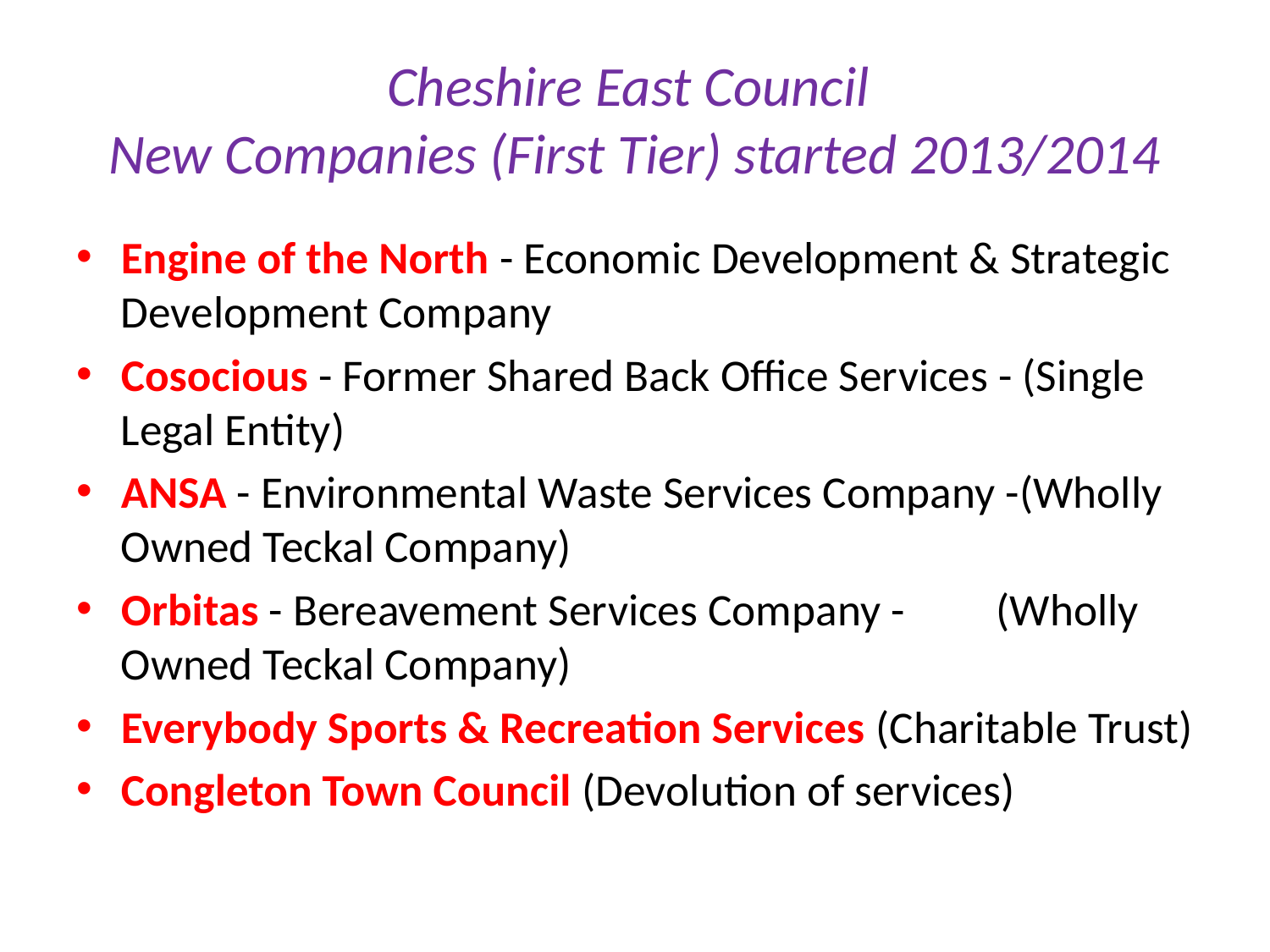

# Cheshire East Council New Companies (First Tier) started 2013/2014
Engine of the North - Economic Development & Strategic Development Company
Cosocious - Former Shared Back Office Services - (Single Legal Entity)
ANSA - Environmental Waste Services Company -(Wholly Owned Teckal Company)
Orbitas - Bereavement Services Company -         (Wholly Owned Teckal Company)
Everybody Sports & Recreation Services (Charitable Trust)
Congleton Town Council (Devolution of services)